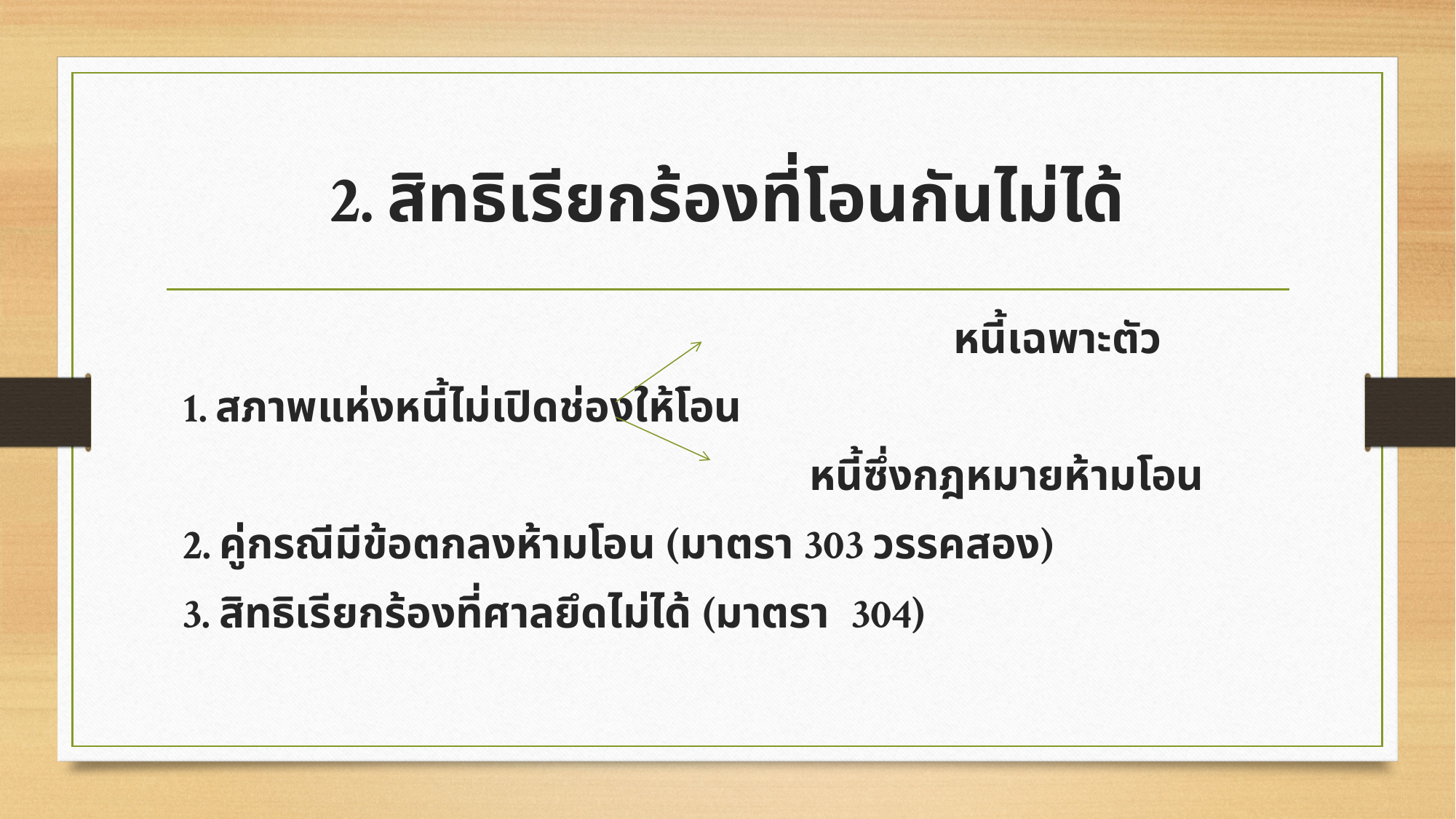

# 2. สิทธิเรียกร้องที่โอนกันไม่ได้
                                                                       หนี้เฉพาะตัว
  1. สภาพแห่งหนี้ไม่เปิดช่องให้โอน
                                                          หนี้ซึ่งกฎหมายห้ามโอน
  2. คู่กรณีมีข้อตกลงห้ามโอน (มาตรา 303 วรรคสอง)
  3. สิทธิเรียกร้องที่ศาลยึดไม่ได้ (มาตรา  304)